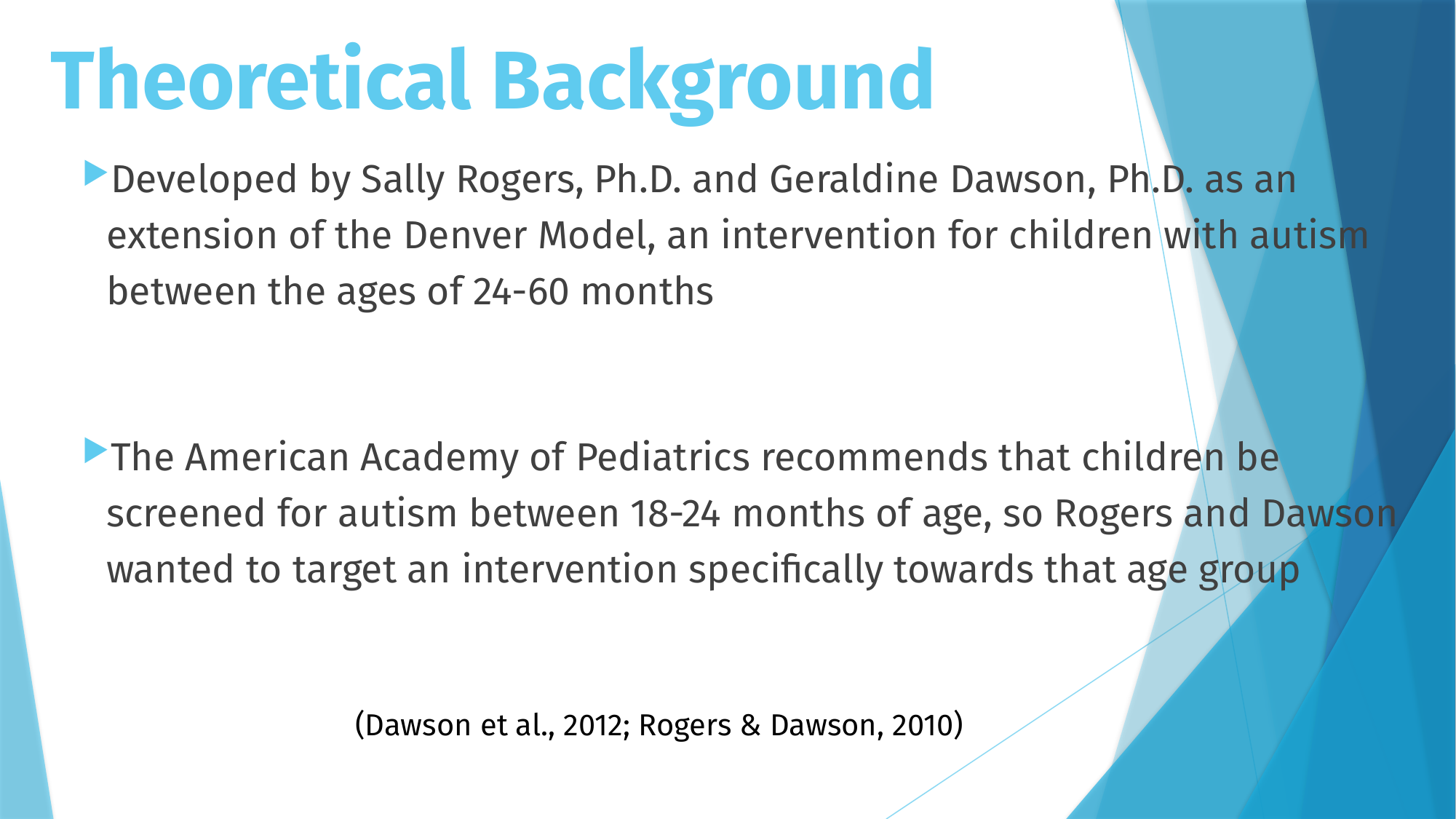

# Theoretical Background
Developed by Sally Rogers, Ph.D. and Geraldine Dawson, Ph.D. as an extension of the Denver Model, an intervention for children with autism between the ages of 24-60 months

The American Academy of Pediatrics recommends that children be screened for autism between 18-24 months of age, so Rogers and Dawson wanted to target an intervention specifically towards that age group
(Dawson et al., 2012; Rogers & Dawson, 2010)